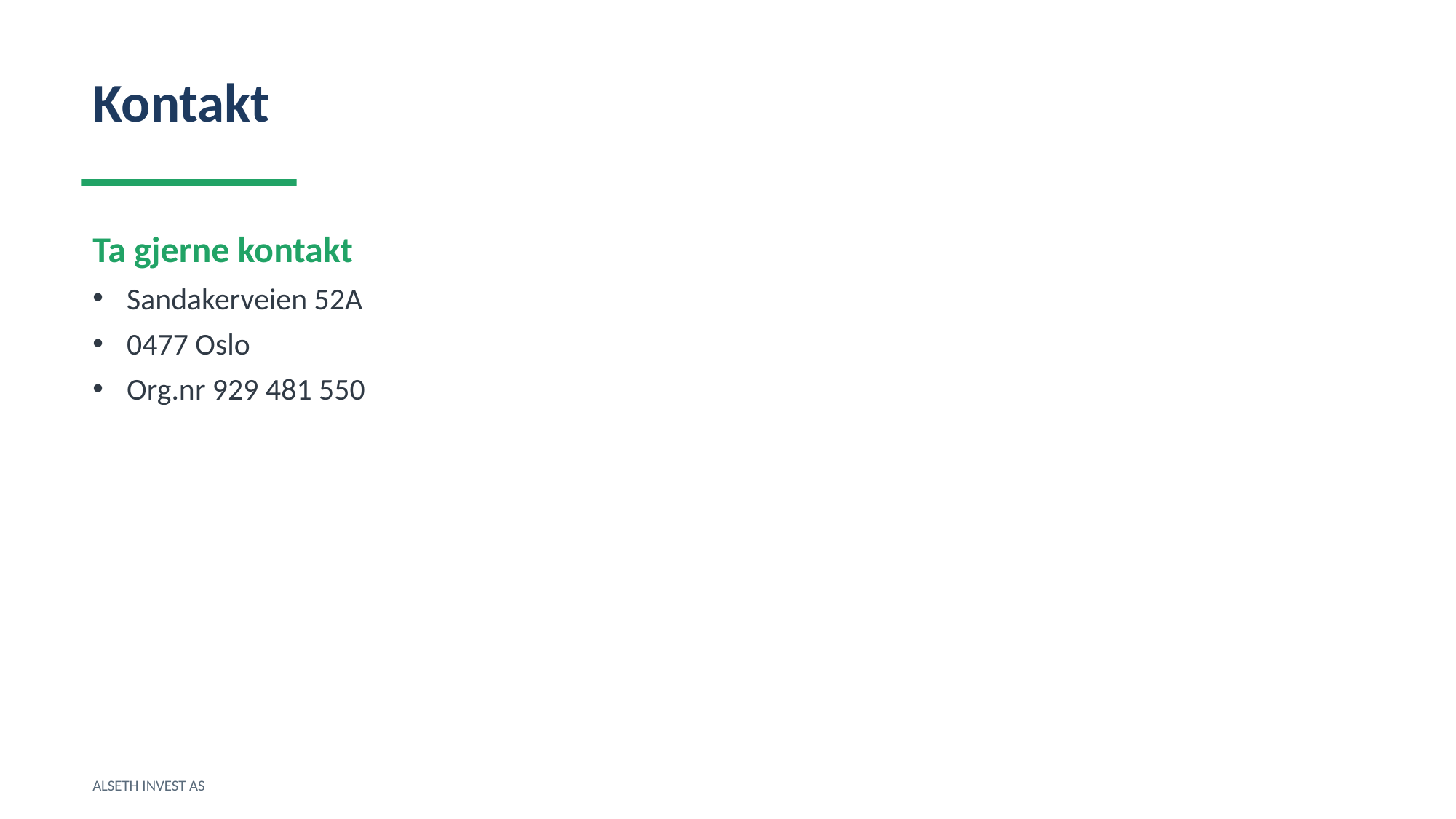

Kontakt

Ta gjerne kontakt
Sandakerveien 52A
0477 Oslo
Org.nr 929 481 550
ALSETH INVEST AS